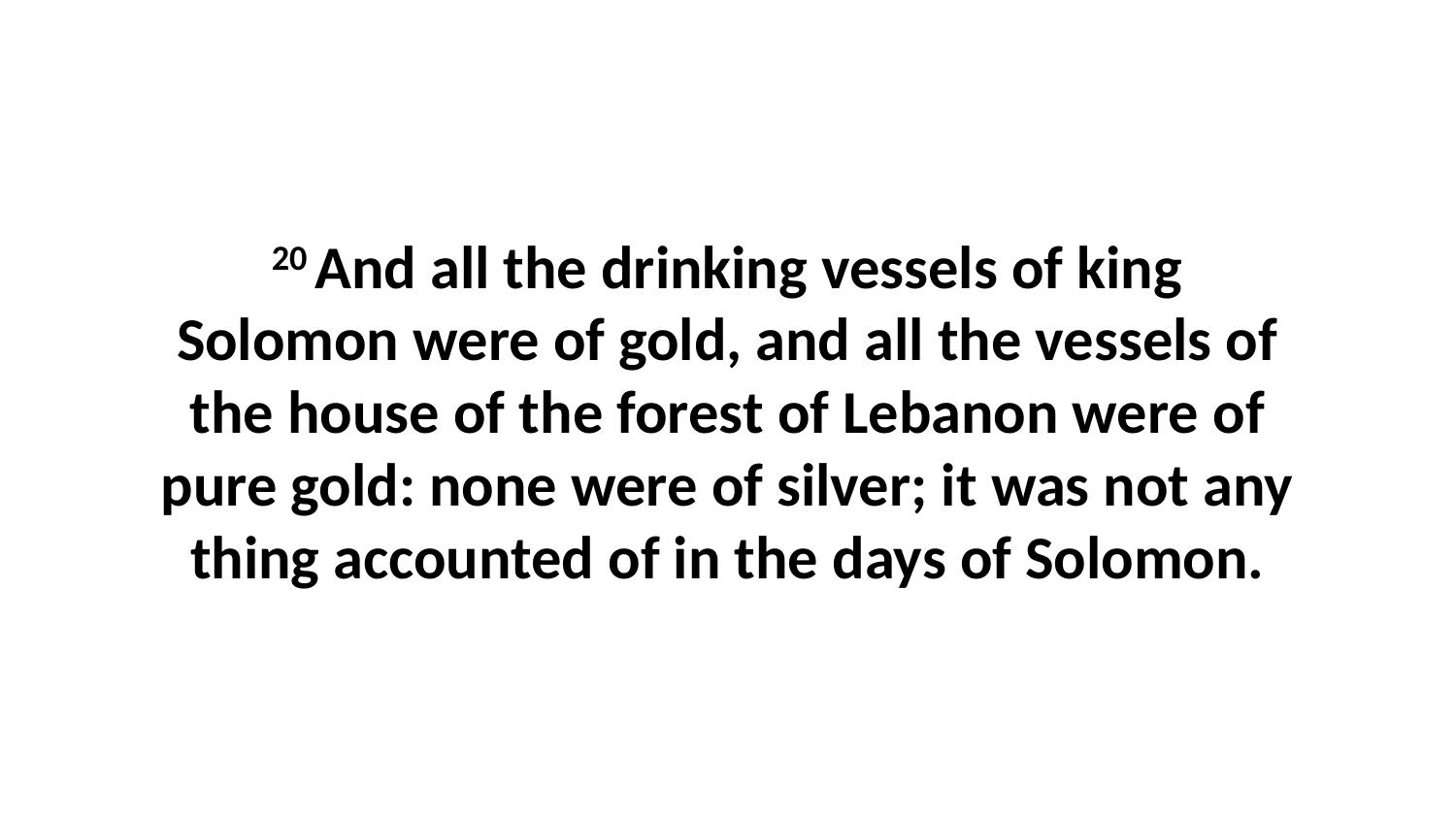

20 And all the drinking vessels of king Solomon were of gold, and all the vessels of the house of the forest of Lebanon were of pure gold: none were of silver; it was not any thing accounted of in the days of Solomon.